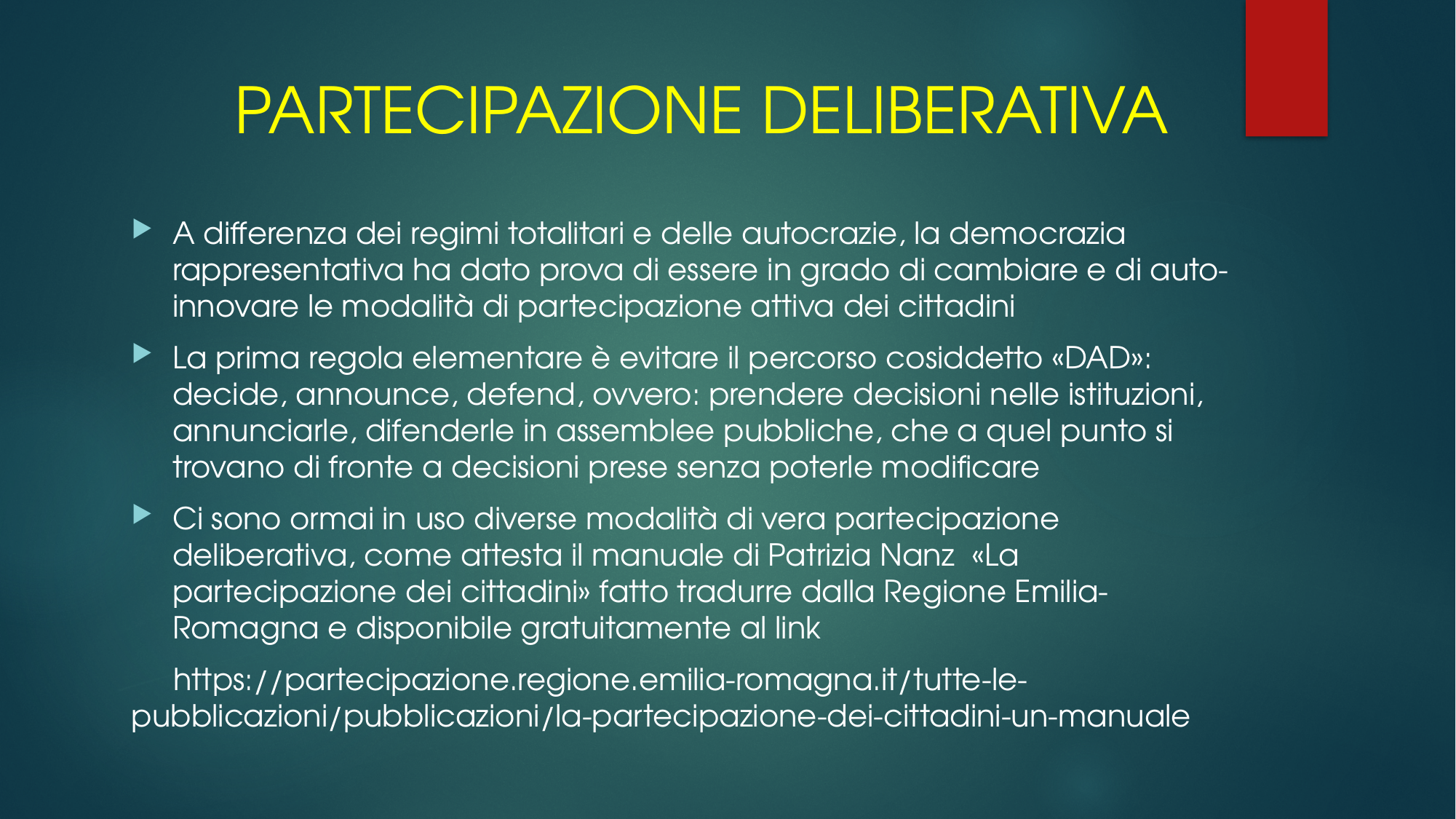

# PARTECIPAZIONE DELIBERATIVA
A differenza dei regimi totalitari e delle autocrazie, la democrazia rappresentativa ha dato prova di essere in grado di cambiare e di auto-innovare le modalità di partecipazione attiva dei cittadini
La prima regola elementare è evitare il percorso cosiddetto «DAD»: decide, announce, defend, ovvero: prendere decisioni nelle istituzioni, annunciarle, difenderle in assemblee pubbliche, che a quel punto si trovano di fronte a decisioni prese senza poterle modificare
Ci sono ormai in uso diverse modalità di vera partecipazione deliberativa, come attesta il manuale di Patrizia Nanz  «La partecipazione dei cittadini» fatto tradurre dalla Regione Emilia-Romagna e disponibile gratuitamente al link
     https://partecipazione.regione.emilia-romagna.it/tutte-le-pubblicazioni/pubblicazioni/la-partecipazione-dei-cittadini-un-manuale